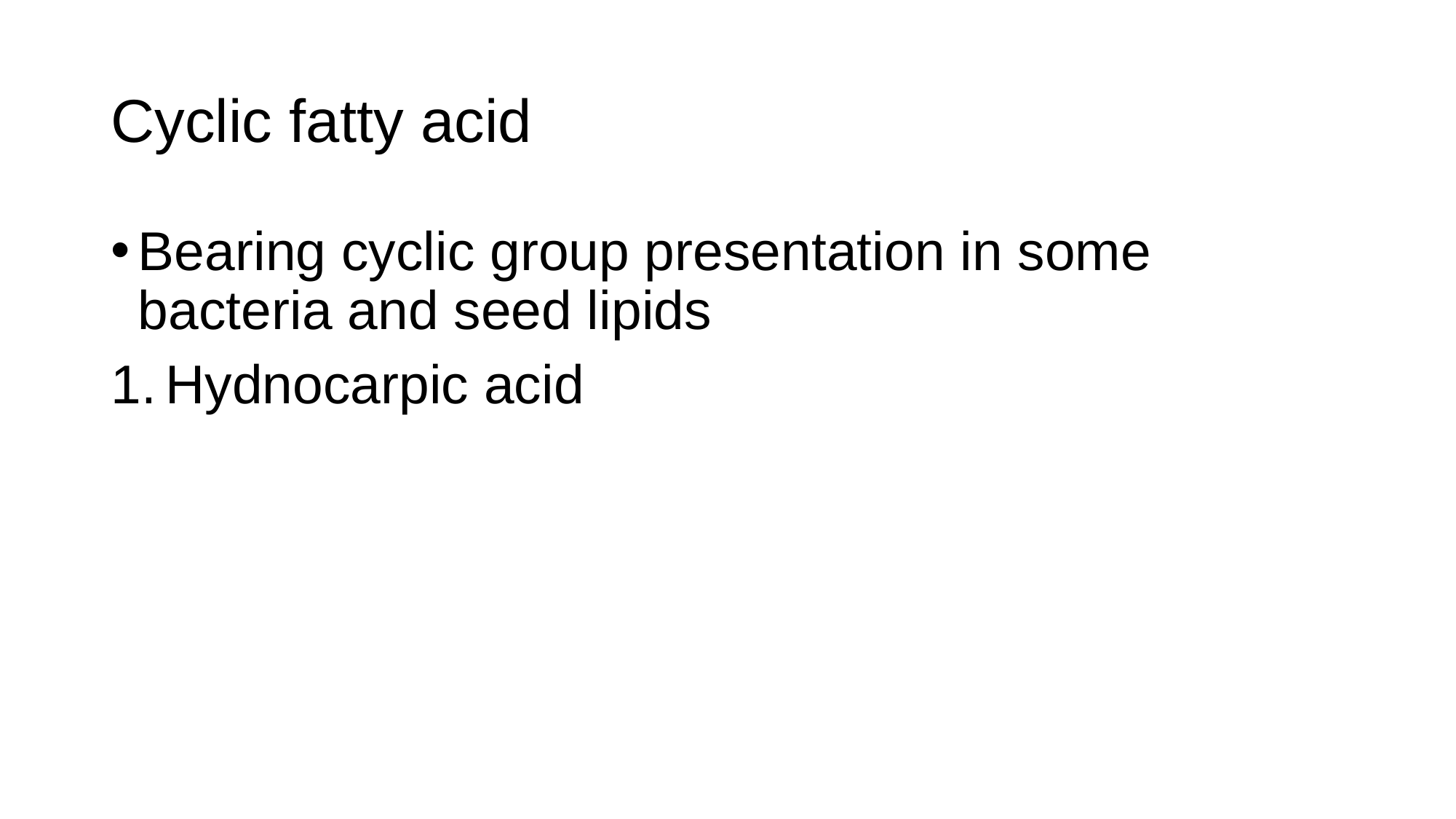

# Cyclic fatty acid
Bearing cyclic group presentation in some bacteria and seed lipids
Hydnocarpic acid